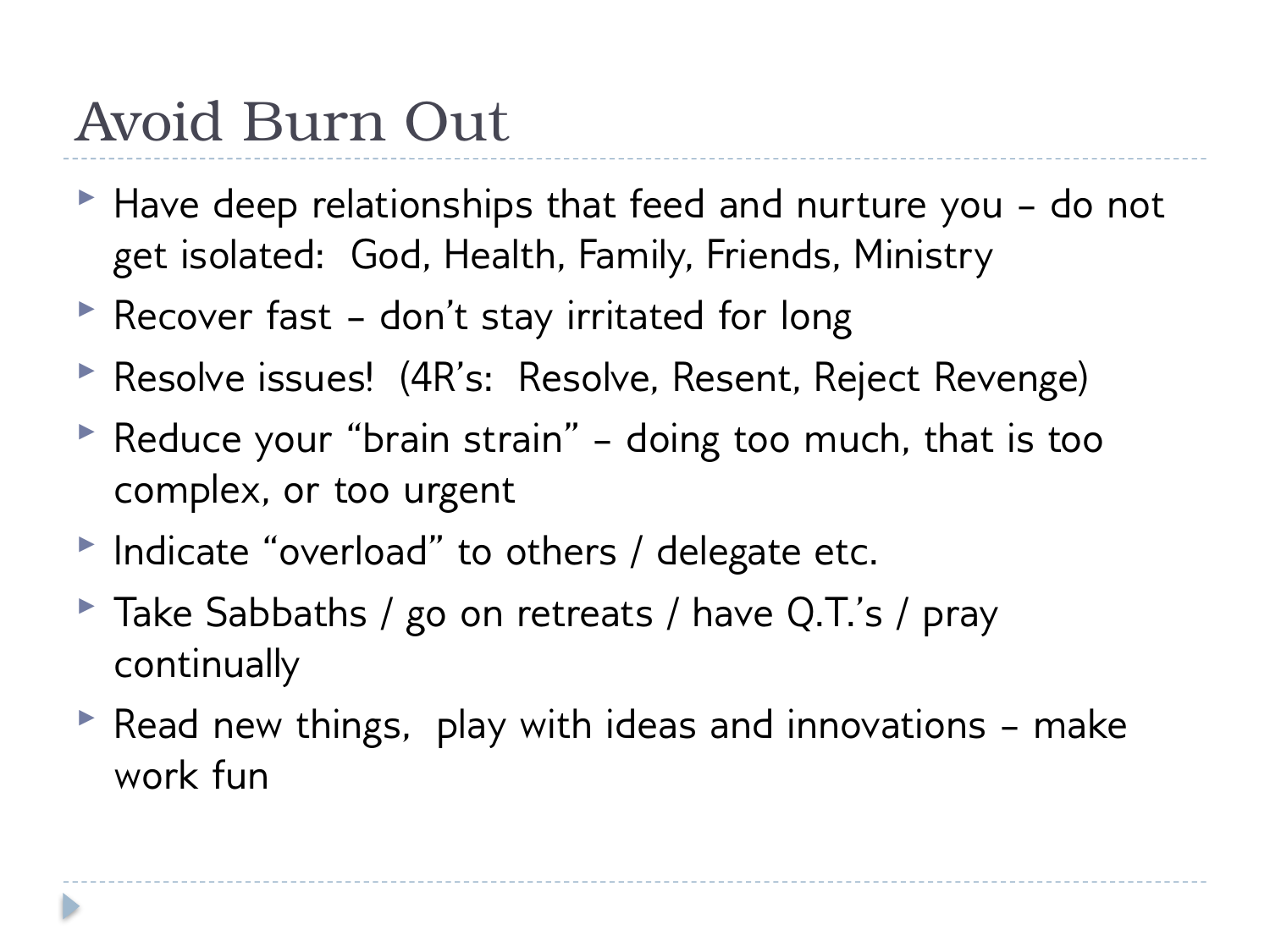

# Avoid Burn Out
Have deep relationships that feed and nurture you – do not get isolated:  God, Health, Family, Friends, Ministry
Recover fast – don’t stay irritated for long
Resolve issues!  (4R’s:  Resolve, Resent, Reject Revenge)
Reduce your “brain strain” – doing too much, that is too complex, or too urgent
Indicate “overload” to others / delegate etc.
Take Sabbaths / go on retreats / have Q.T.’s / pray continually
Read new things,  play with ideas and innovations – make work fun